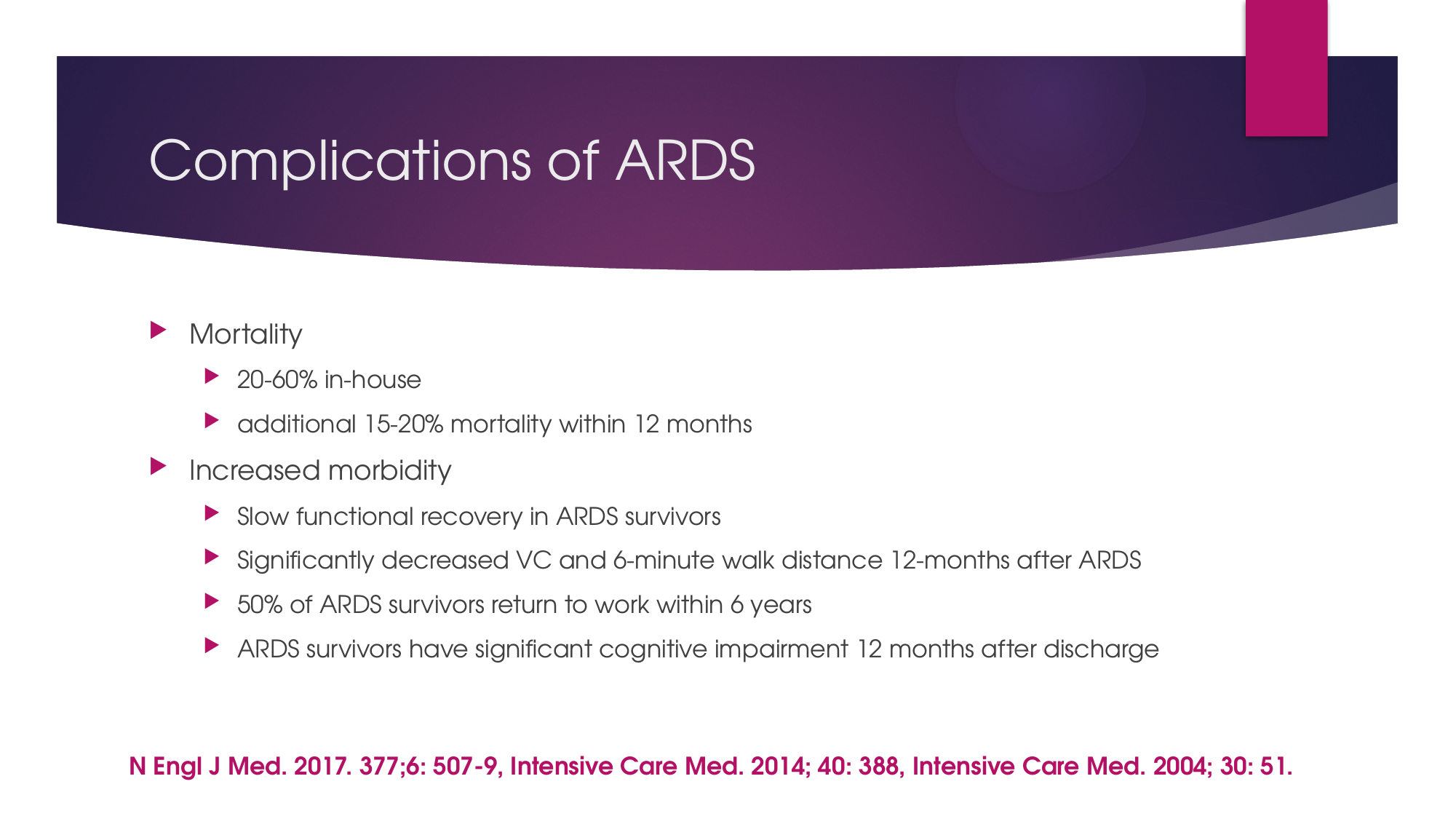

# Complications of ARDS
Mortality
20-60% in-house
additional 15-20% mortality within 12 months
Increased morbidity
Slow functional recovery in ARDS survivors
Significantly decreased VC and 6-minute walk distance 12-months after ARDS
50% of ARDS survivors return to work within 6 years
ARDS survivors have significant cognitive impairment 12 months after discharge
N Engl J Med. 2017. 377;6: 507-9, Intensive Care Med. 2014; 40: 388, Intensive Care Med. 2004; 30: 51.